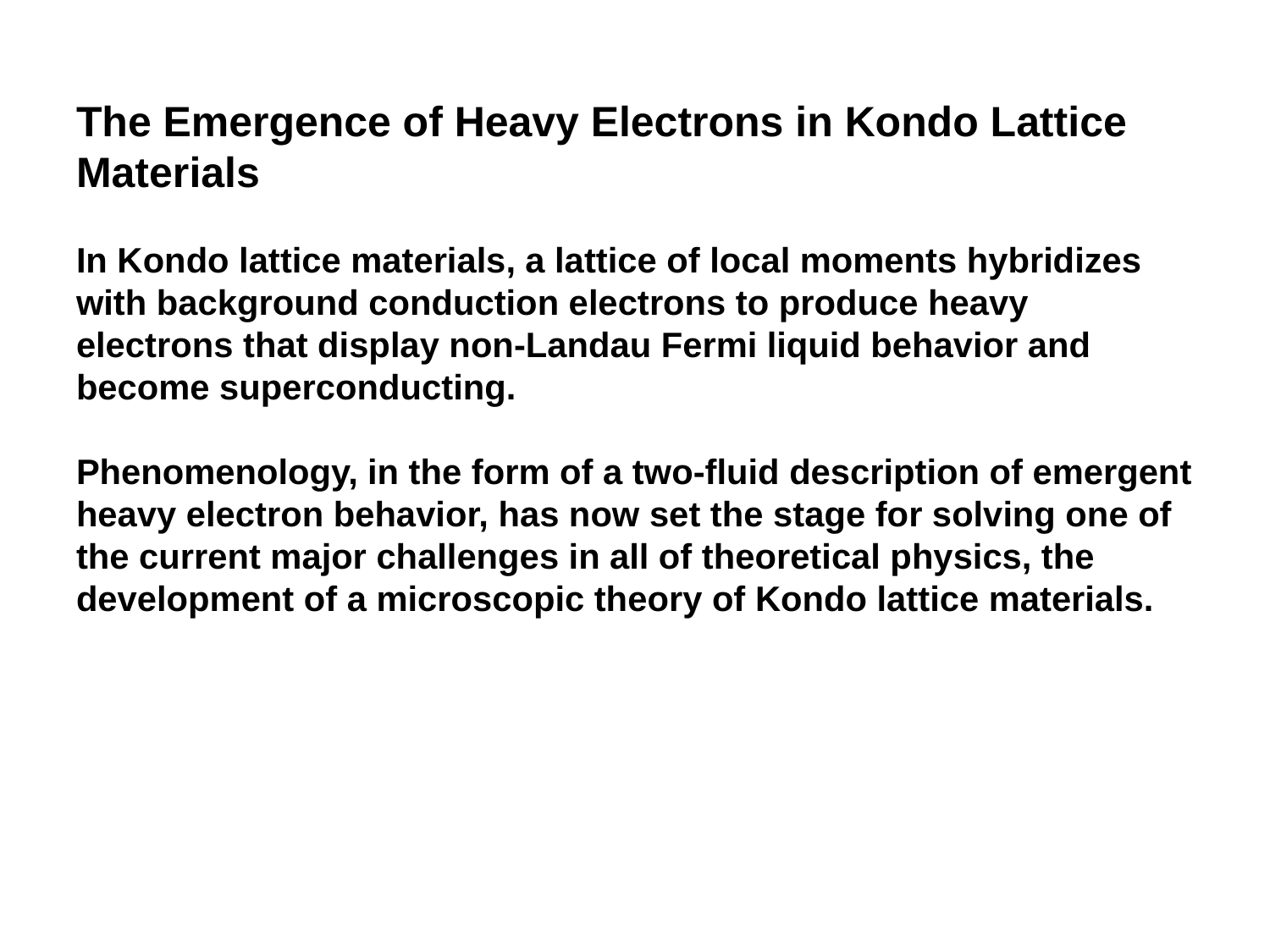

#
The Emergence of Heavy Electrons in Kondo Lattice Materials

In Kondo lattice materials, a lattice of local moments hybridizes with background conduction electrons to produce heavy electrons that display non-Landau Fermi liquid behavior and become superconducting.

Phenomenology, in the form of a two-fluid description of emergent heavy electron behavior, has now set the stage for solving one of the current major challenges in all of theoretical physics, the development of a microscopic theory of Kondo lattice materials.